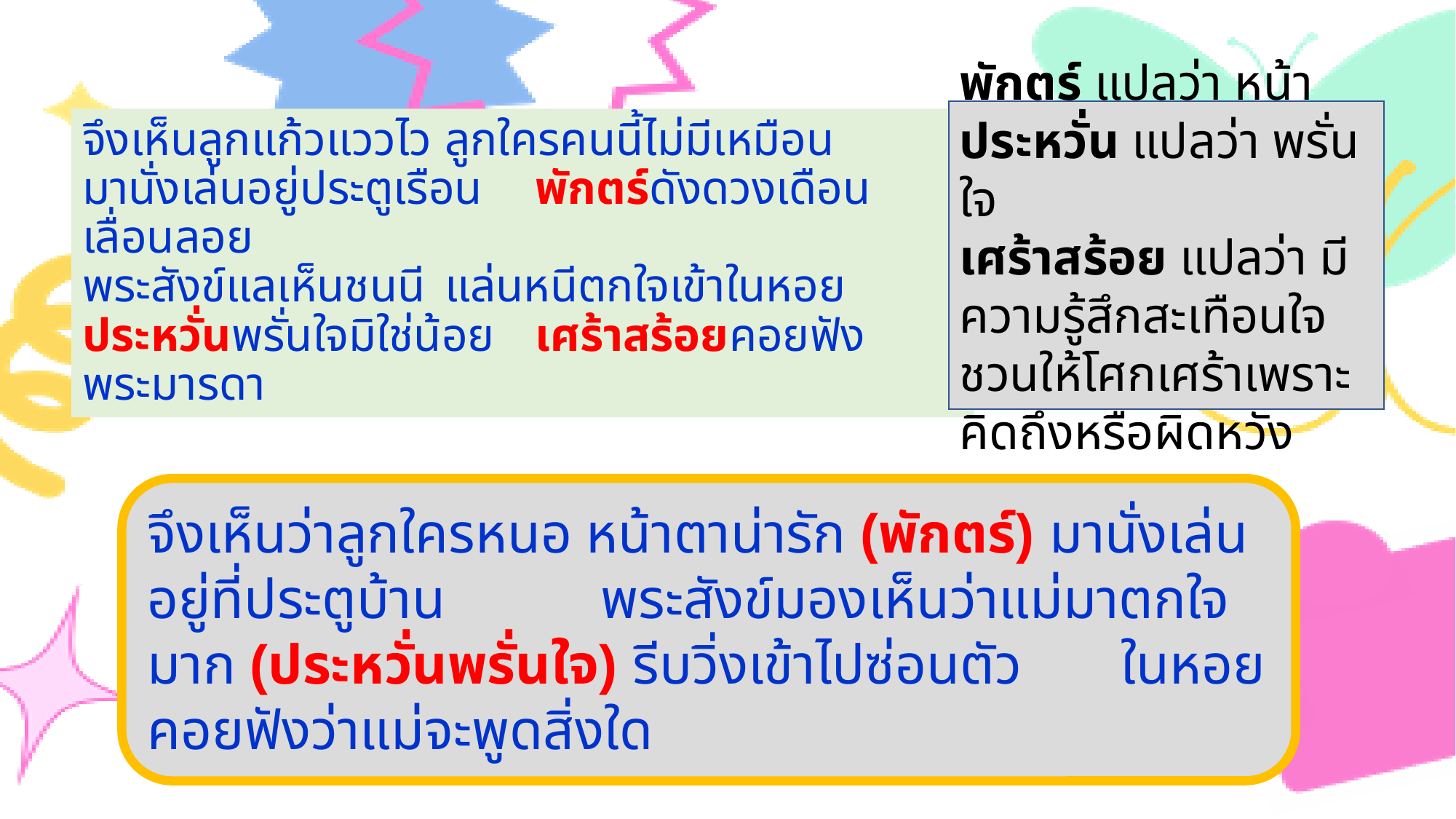

พักตร์ แปลว่า หน้า
ประหวั่น แปลว่า พรั่นใจ
เศร้าสร้อย แปลว่า มีความรู้สึกสะเทือนใจชวนให้โศกเศร้าเพราะคิดถึงหรือผิดหวัง
# จึงเห็นลูกแก้วแววไว		ลูกใครคนนี้ไม่มีเหมือน มานั่งเล่นอยู่ประตูเรือน	พักตร์ดังดวงเดือนเลื่อนลอย พระสังข์แลเห็นชนนี		แล่นหนีตกใจเข้าในหอย ประหวั่นพรั่นใจมิใช่น้อย	เศร้าสร้อยคอยฟังพระมารดา
จึงเห็นว่าลูกใครหนอ หน้าตาน่ารัก (พักตร์) มานั่งเล่นอยู่ที่ประตูบ้าน           พระสังข์มองเห็นว่าแม่มาตกใจมาก (ประหวั่นพรั่นใจ) รีบวิ่งเข้าไปซ่อนตัว       ในหอย คอยฟังว่าแม่จะพูดสิ่งใด